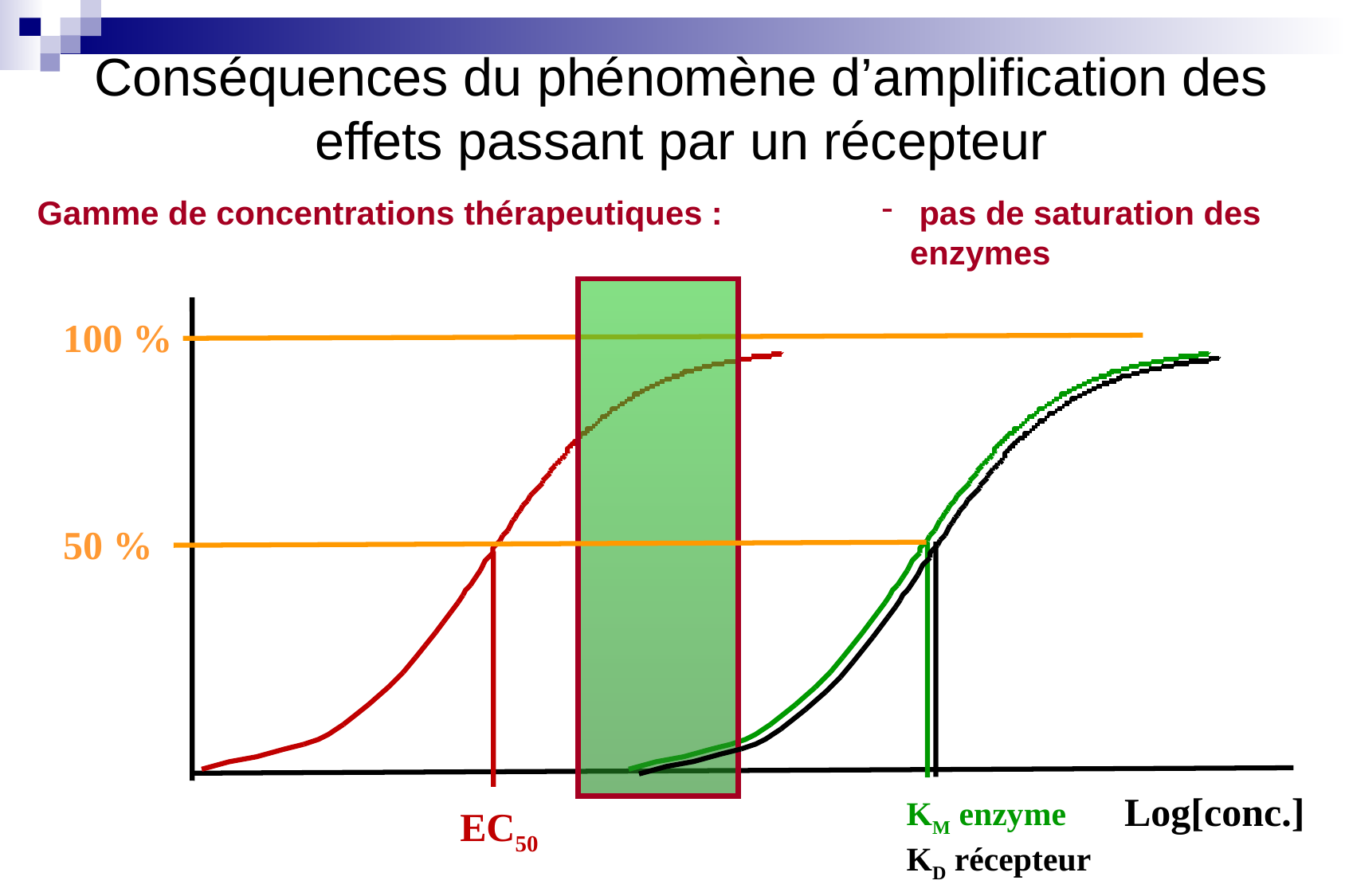

Conséquences du phénomène d’amplification des effets passant par un récepteur
Gamme de concentrations thérapeutiques :
 pas de saturation des enzymes

100 %

50 %

Log[conc.]
KM enzyme
KD récepteur
EC50